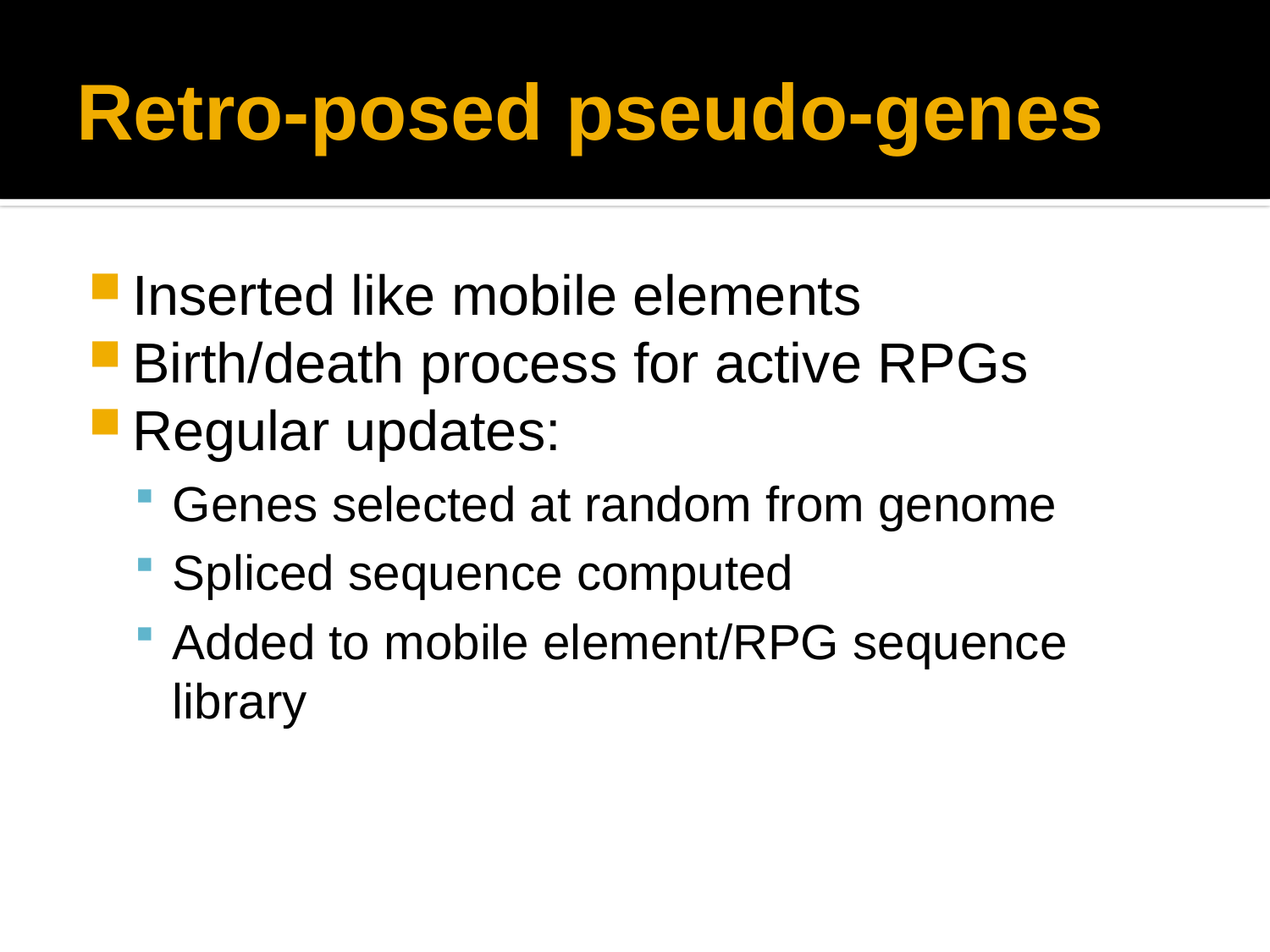

# Retro-posed pseudo-genes
Inserted like mobile elements
Birth/death process for active RPGs
Regular updates:
Genes selected at random from genome
Spliced sequence computed
Added to mobile element/RPG sequence library